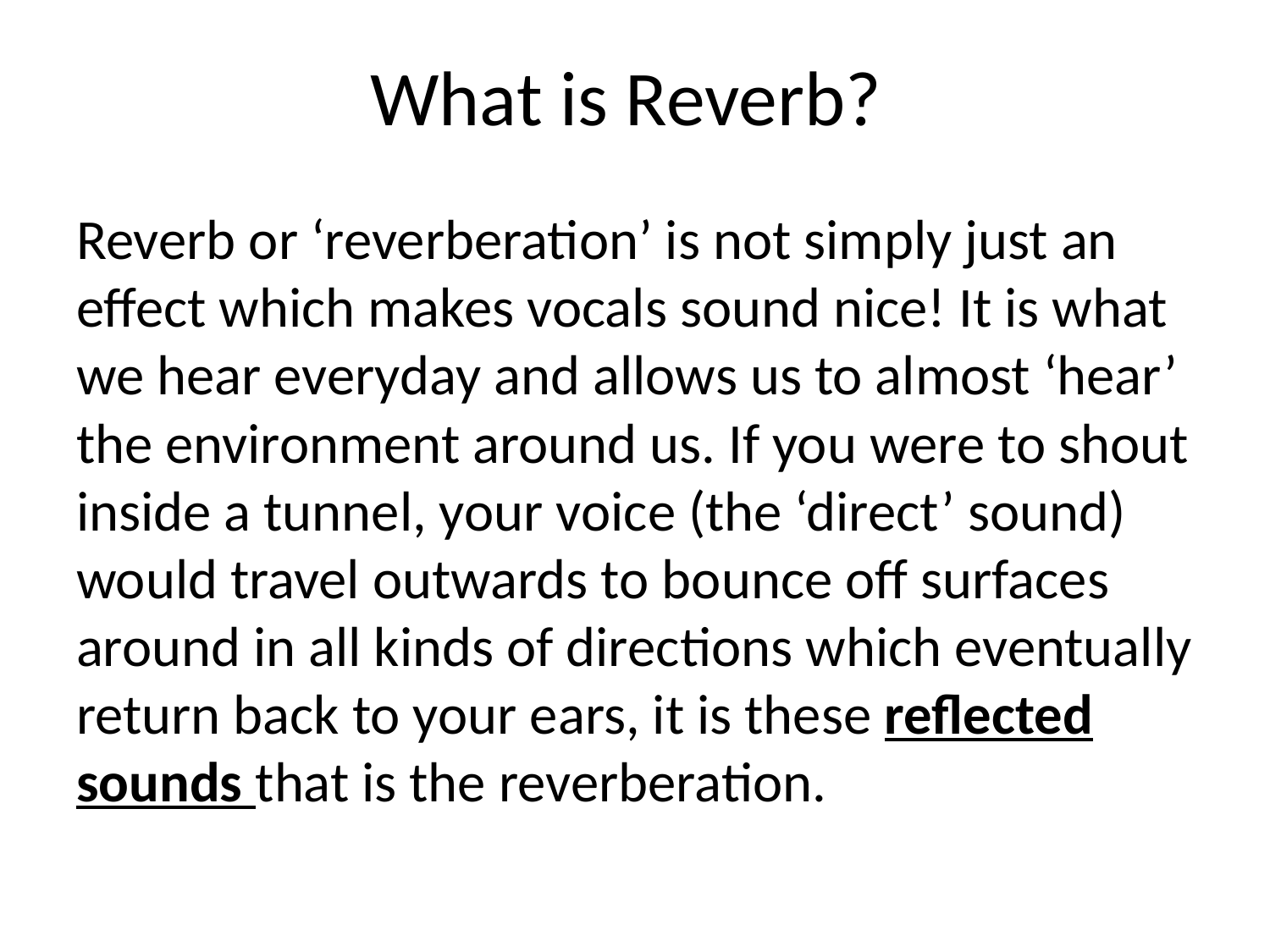

# What is Reverb?
Reverb or ‘reverberation’ is not simply just an effect which makes vocals sound nice! It is what we hear everyday and allows us to almost ‘hear’ the environment around us. If you were to shout inside a tunnel, your voice (the ‘direct’ sound) would travel outwards to bounce off surfaces around in all kinds of directions which eventually return back to your ears, it is these reflected sounds that is the reverberation.